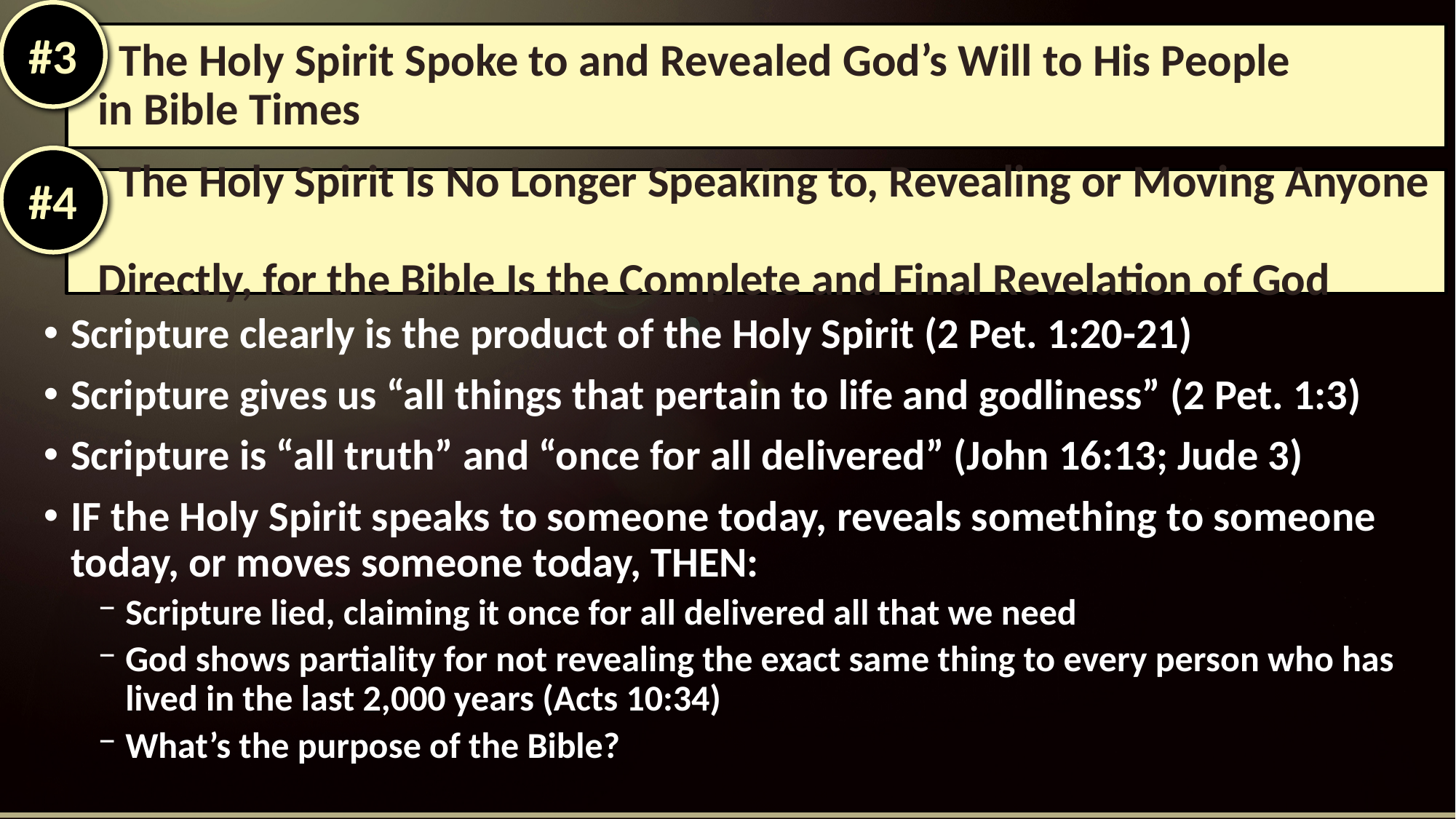

#3
# The Holy Spirit Spoke to and Revealed God’s Will to His People in Bible Times
#4
    The Holy Spirit Is No Longer Speaking to, Revealing or Moving Anyone
  Directly, for the Bible Is the Complete and Final Revelation of God
Scripture clearly is the product of the Holy Spirit (2 Pet. 1:20-21)
Scripture gives us “all things that pertain to life and godliness” (2 Pet. 1:3)
Scripture is “all truth” and “once for all delivered” (John 16:13; Jude 3)
IF the Holy Spirit speaks to someone today, reveals something to someone today, or moves someone today, THEN:
Scripture lied, claiming it once for all delivered all that we need
God shows partiality for not revealing the exact same thing to every person who has lived in the last 2,000 years (Acts 10:34)
What’s the purpose of the Bible?